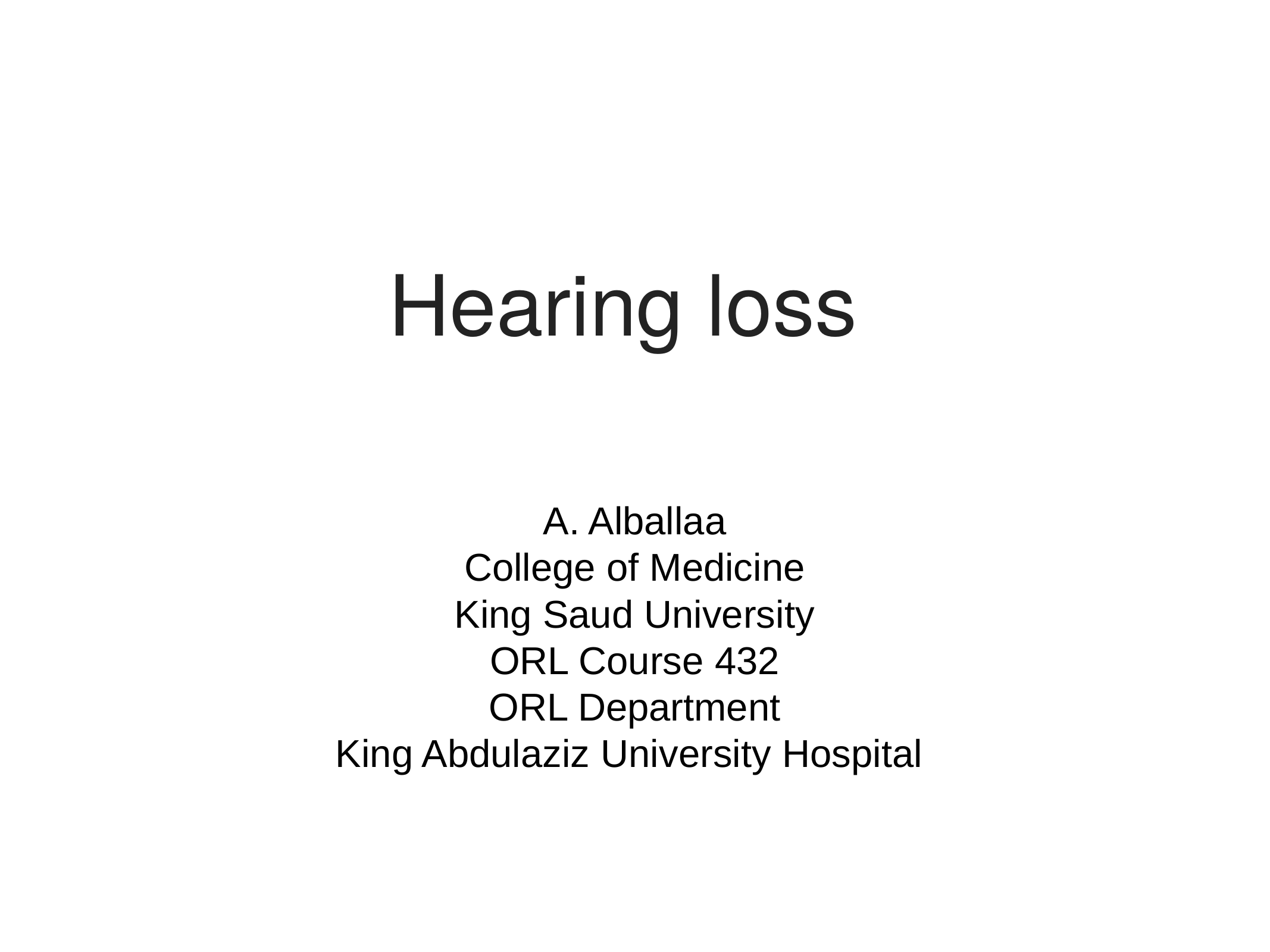

# Hearing loss
A. Alballaa
College of Medicine
King Saud University
ORL Course 432
ORL Department
King Abdulaziz University Hospital